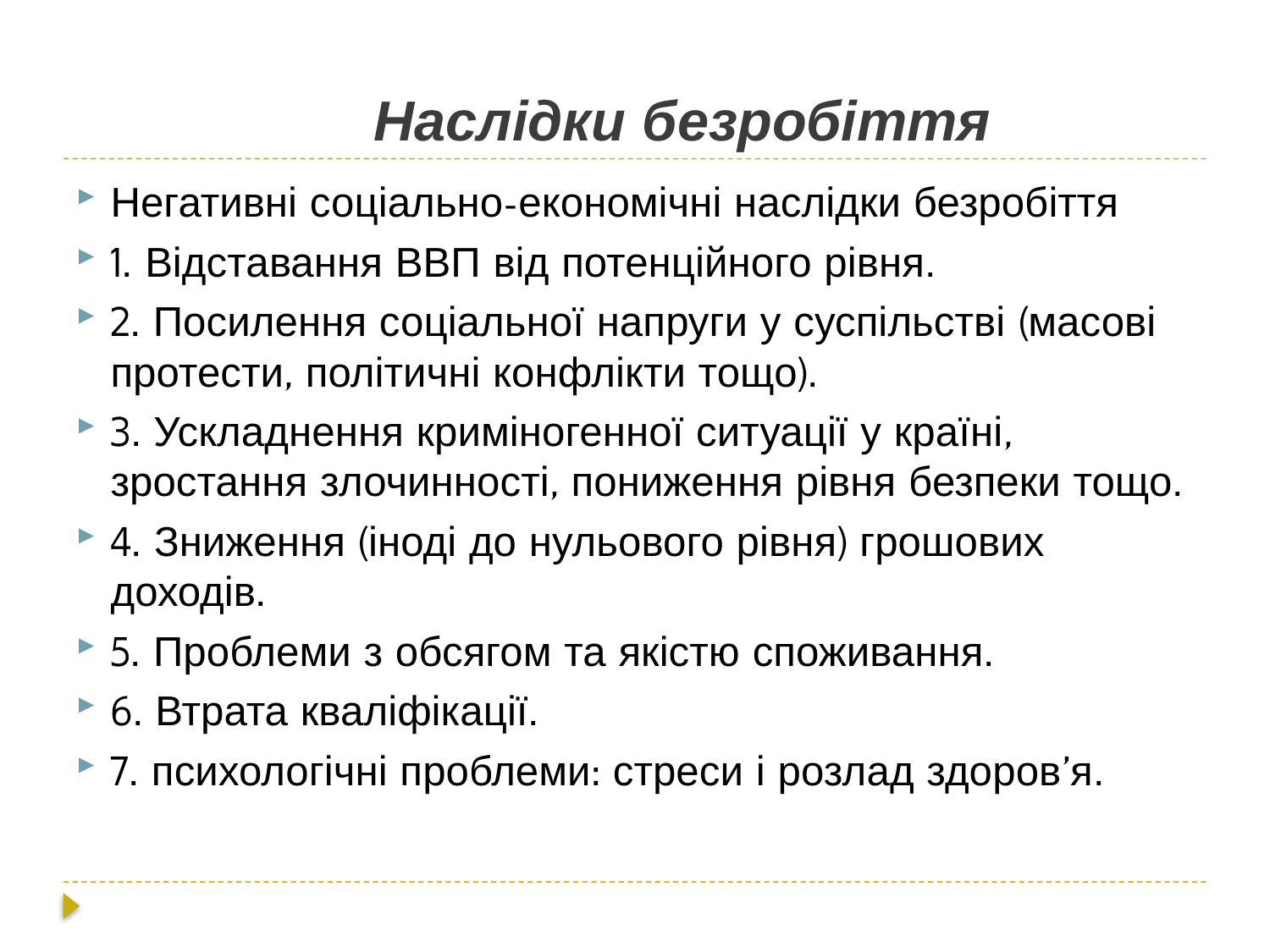

# Наслідки безробіття
Негативні соціально-економічні наслідки безробіття
1. Відставання ВВП від потенційного рівня.
2. Посилення соціальної напруги у суспільстві (масові протести, політичні конфлікти тощо).
3. Ускладнення криміногенної ситуації у країні, зростання злочинності, пониження рівня безпеки тощо.
4. Зниження (іноді до нульового рівня) грошових доходів.
5. Проблеми з обсягом та якістю споживання.
6. Втрата кваліфікації.
7. психологічні проблеми: стреси і розлад здоров’я.